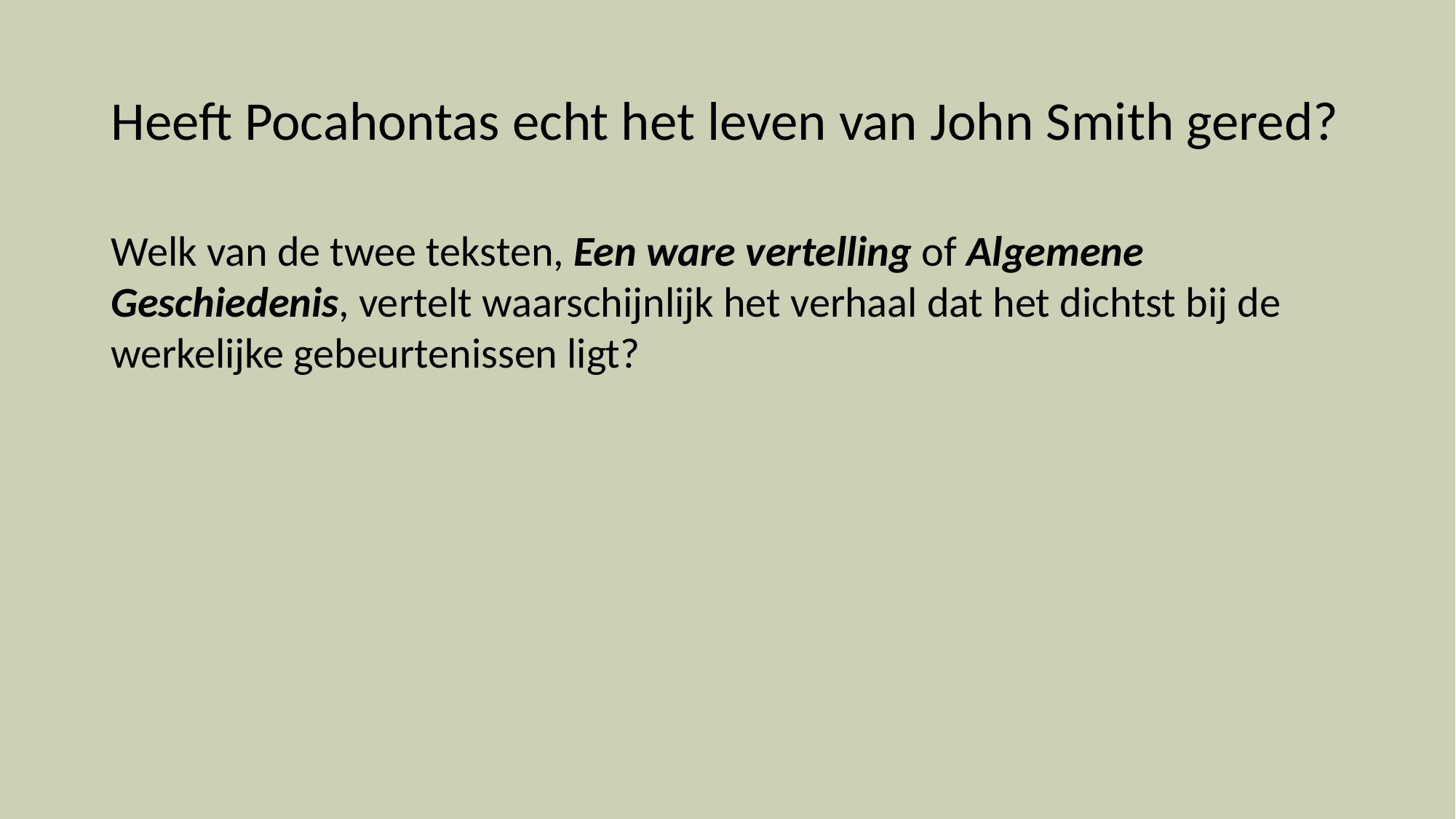

# Heeft Pocahontas echt het leven van John Smith gered?
Welk van de twee teksten, Een ware vertelling of Algemene Geschiedenis, vertelt waarschijnlijk het verhaal dat het dichtst bij de werkelijke gebeurtenissen ligt?